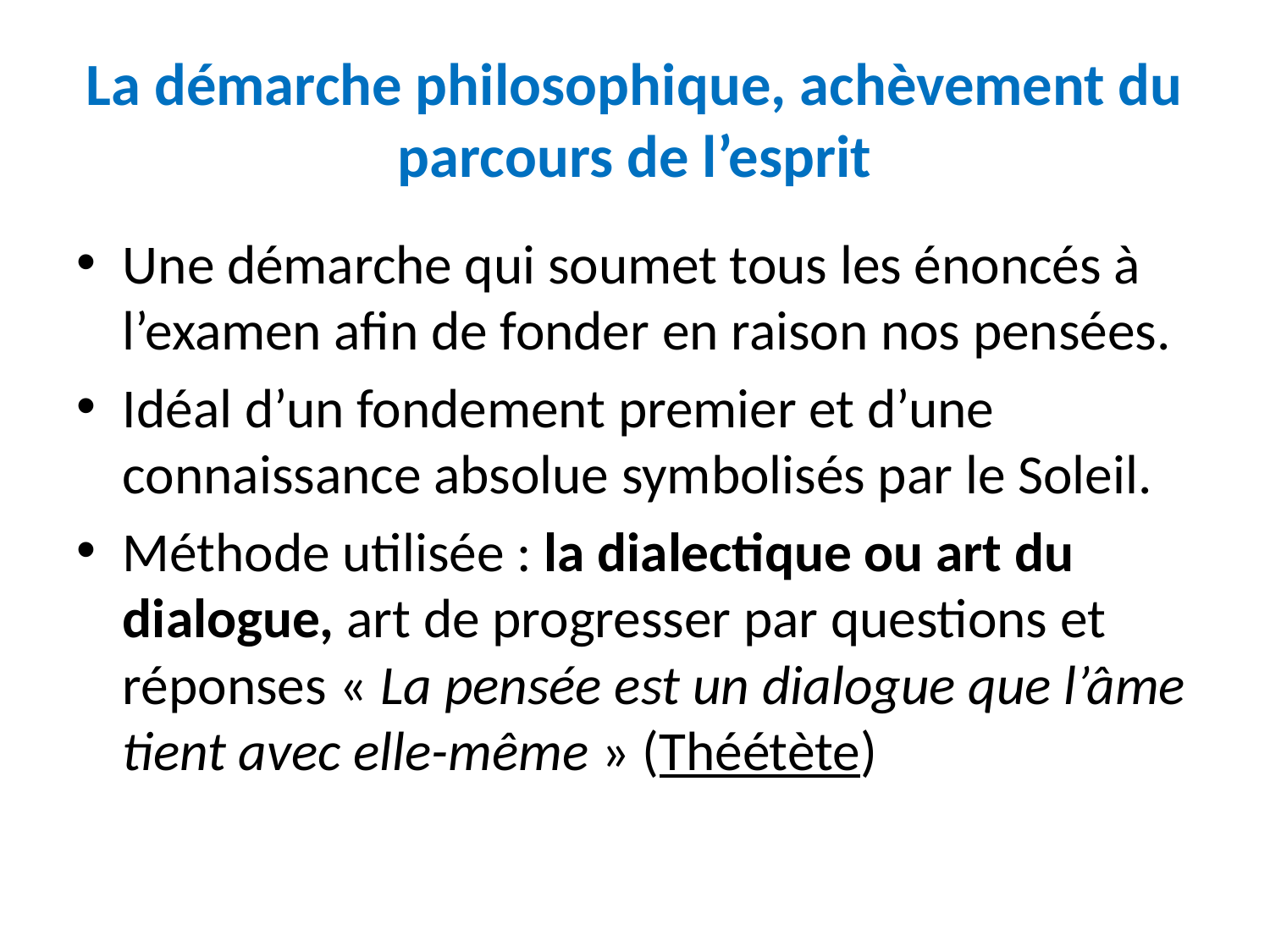

# La démarche philosophique, achèvement du parcours de l’esprit
Une démarche qui soumet tous les énoncés à l’examen afin de fonder en raison nos pensées.
Idéal d’un fondement premier et d’une connaissance absolue symbolisés par le Soleil.
Méthode utilisée : la dialectique ou art du dialogue, art de progresser par questions et réponses « La pensée est un dialogue que l’âme tient avec elle-même » (Théétète)